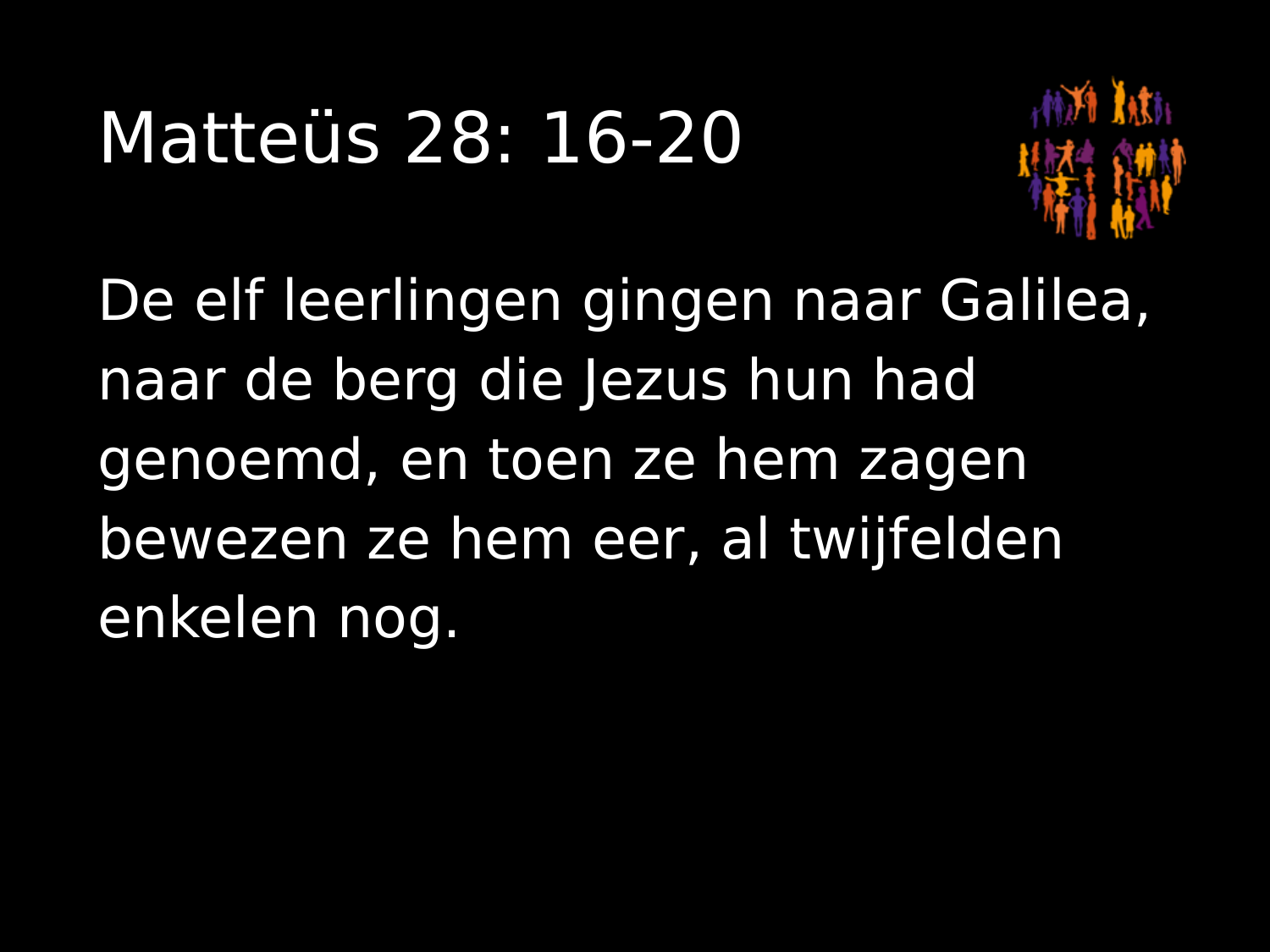

# Matteüs 28: 16-20
De elf ​leerlingen​ gingen naar Galilea, naar de berg die ​Jezus​ hun had genoemd, en toen ze hem zagen bewezen ze hem eer, al twijfelden enkelen nog.